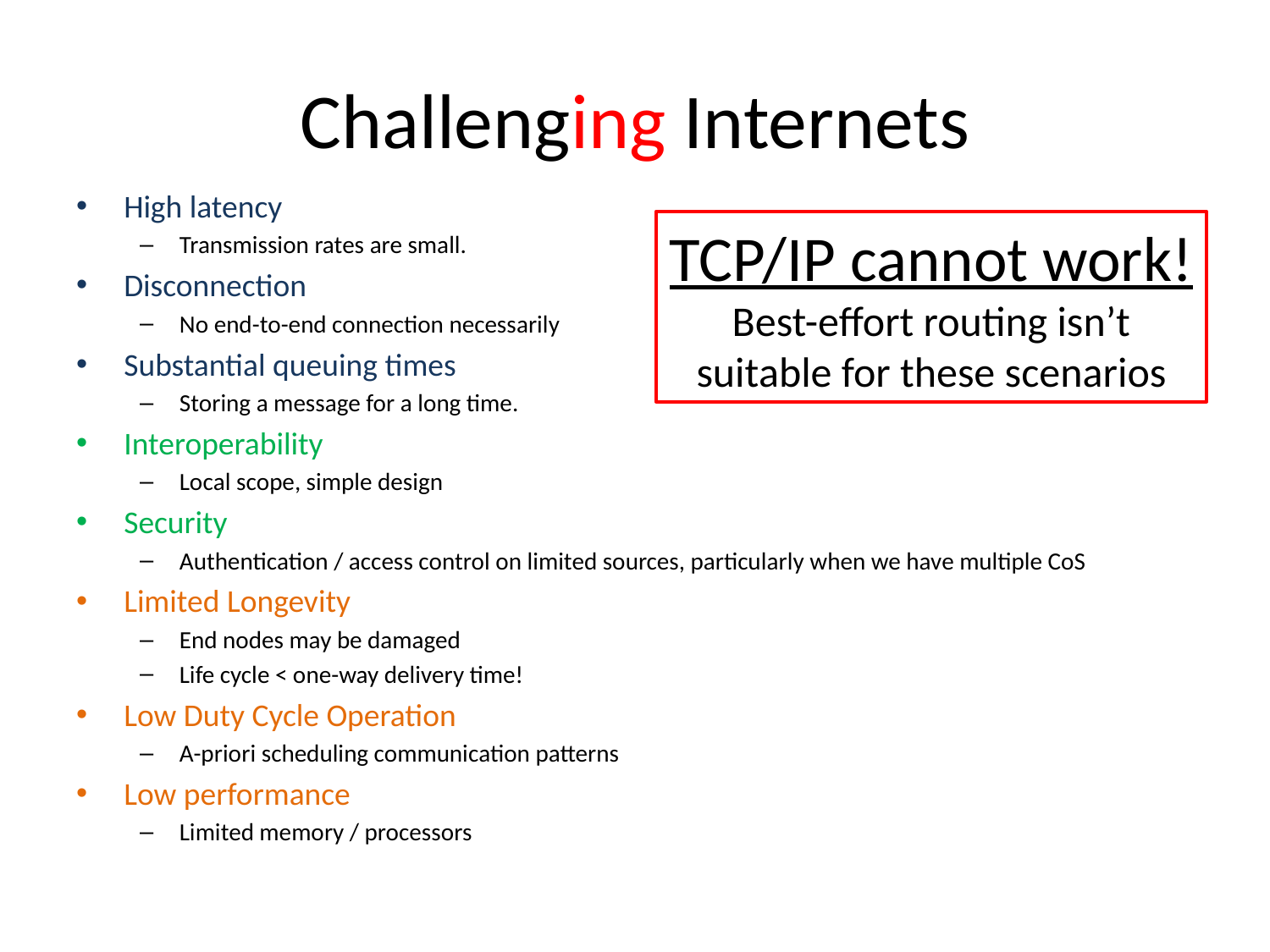

# Challenging Internets
High latency
Transmission rates are small.
Disconnection
No end-to-end connection necessarily
Substantial queuing times
Storing a message for a long time.
Interoperability
Local scope, simple design
Security
Authentication / access control on limited sources, particularly when we have multiple CoS
Limited Longevity
End nodes may be damaged
Life cycle < one-way delivery time!
Low Duty Cycle Operation
A-priori scheduling communication patterns
Low performance
Limited memory / processors

TCP/IP cannot work!
Best-effort routing isn’t suitable for these scenarios